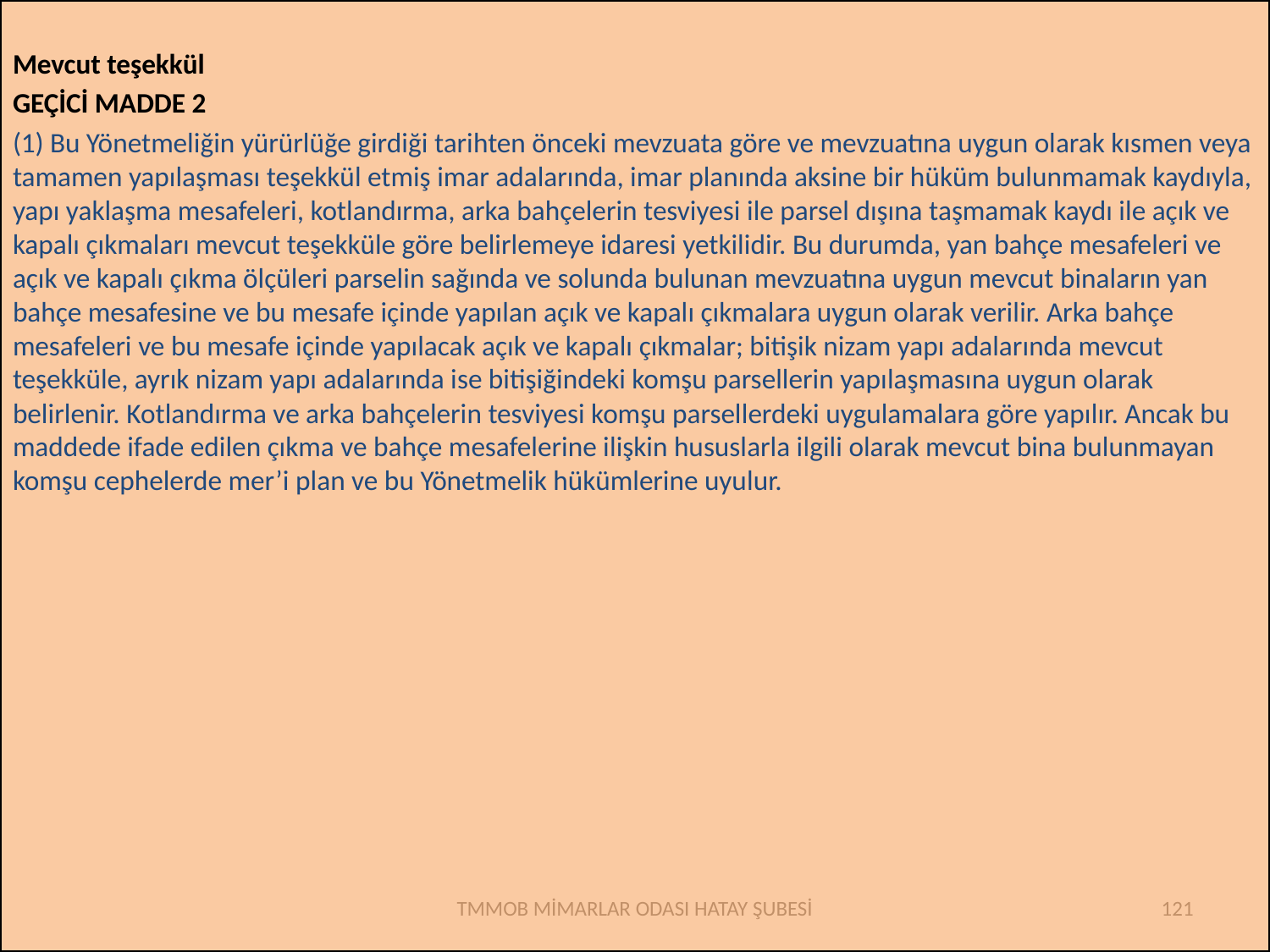

Mevcut teşekkül
GEÇİCİ MADDE 2
(1) Bu Yönetmeliğin yürürlüğe girdiği tarihten önceki mevzuata göre ve mevzuatına uygun olarak kısmen veya tamamen yapılaşması teşekkül etmiş imar adalarında, imar planında aksine bir hüküm bulunmamak kaydıyla, yapı yaklaşma mesafeleri, kotlandırma, arka bahçelerin tesviyesi ile parsel dışına taşmamak kaydı ile açık ve kapalı çıkmaları mevcut teşekküle göre belirlemeye idaresi yetkilidir. Bu durumda, yan bahçe mesafeleri ve açık ve kapalı çıkma ölçüleri parselin sağında ve solunda bulunan mevzuatına uygun mevcut binaların yan bahçe mesafesine ve bu mesafe içinde yapılan açık ve kapalı çıkmalara uygun olarak verilir. Arka bahçe mesafeleri ve bu mesafe içinde yapılacak açık ve kapalı çıkmalar; bitişik nizam yapı adalarında mevcut teşekküle, ayrık nizam yapı adalarında ise bitişiğindeki komşu parsellerin yapılaşmasına uygun olarak belirlenir. Kotlandırma ve arka bahçelerin tesviyesi komşu parsellerdeki uygulamalara göre yapılır. Ancak bu maddede ifade edilen çıkma ve bahçe mesafelerine ilişkin hususlarla ilgili olarak mevcut bina bulunmayan komşu cephelerde mer’i plan ve bu Yönetmelik hükümlerine uyulur.

TMMOB MİMARLAR ODASI HATAY ŞUBESİ
121